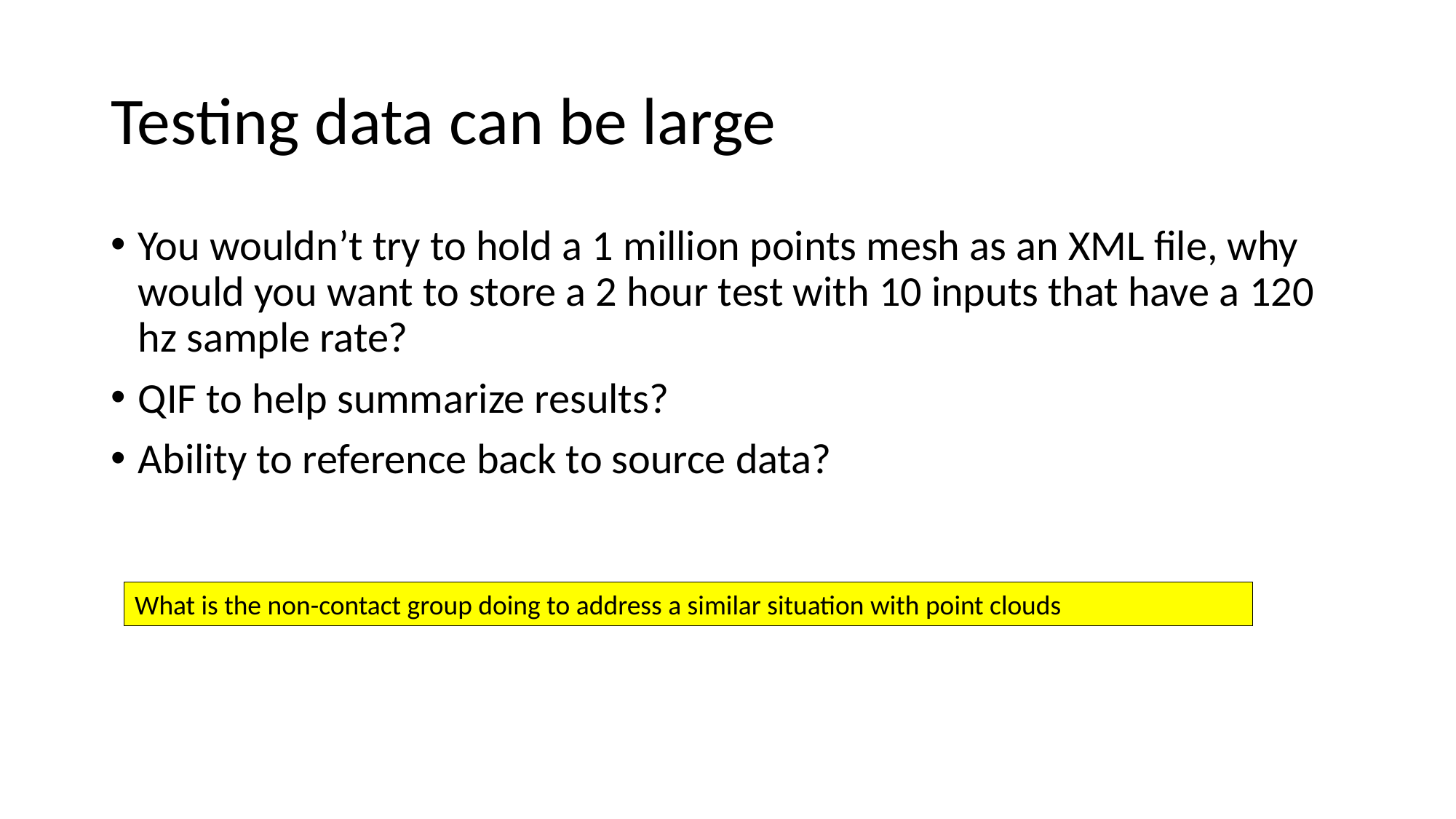

# Testing data can be large
You wouldn’t try to hold a 1 million points mesh as an XML file, why would you want to store a 2 hour test with 10 inputs that have a 120 hz sample rate?
QIF to help summarize results?
Ability to reference back to source data?
What is the non-contact group doing to address a similar situation with point clouds